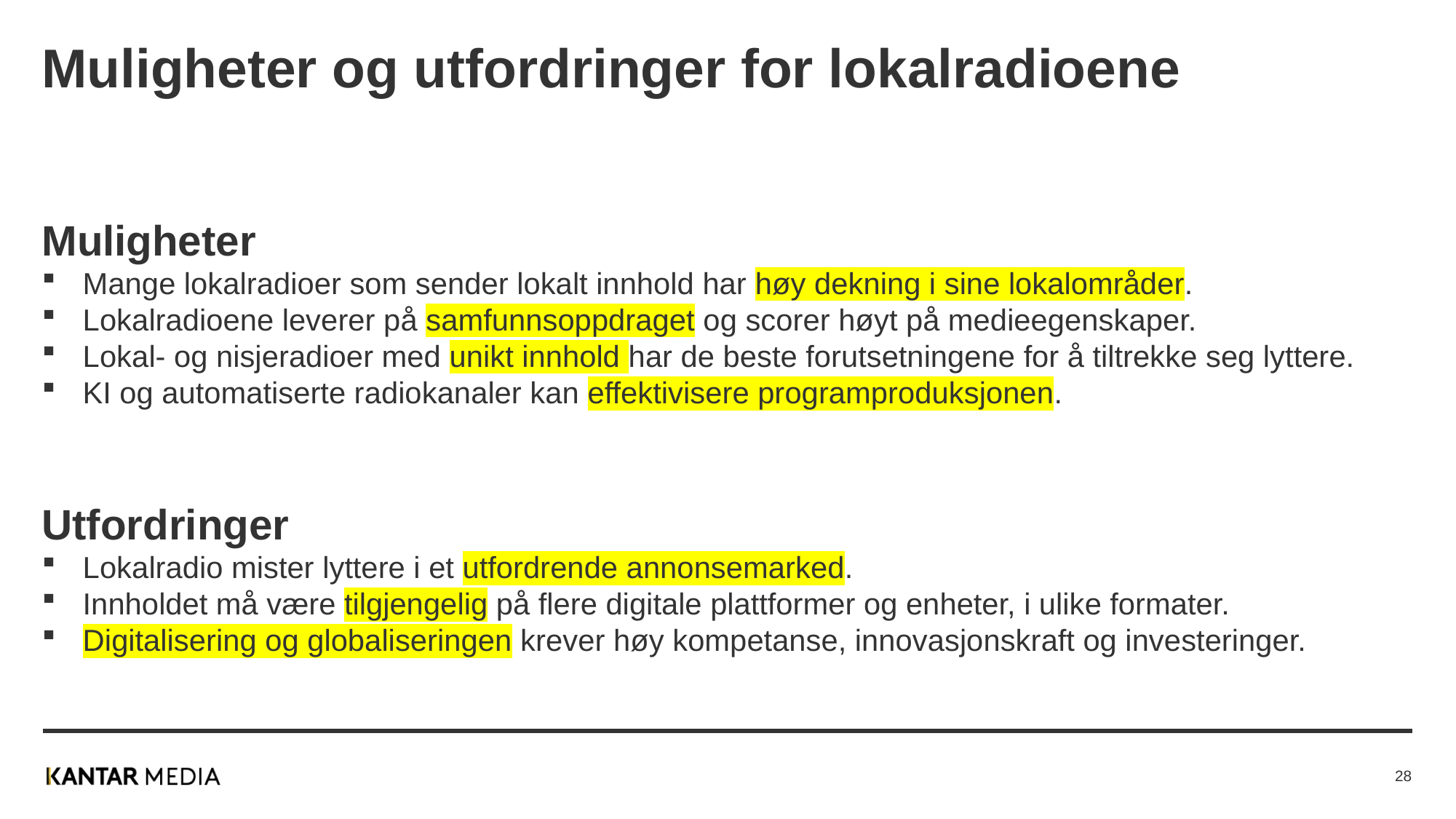

# Muligheter og utfordringer for lokalradioene

Muligheter
Mange lokalradioer som sender lokalt innhold har høy dekning i sine lokalområder.
Lokalradioene leverer på samfunnsoppdraget og scorer høyt på medieegenskaper.
Lokal- og nisjeradioer med unikt innhold har de beste forutsetningene for å tiltrekke seg lyttere.
KI og automatiserte radiokanaler kan effektivisere programproduksjonen.

Utfordringer
Lokalradio mister lyttere i et utfordrende annonsemarked.
Innholdet må være tilgjengelig på flere digitale plattformer og enheter, i ulike formater.
Digitalisering og globaliseringen krever høy kompetanse, innovasjonskraft og investeringer.

28